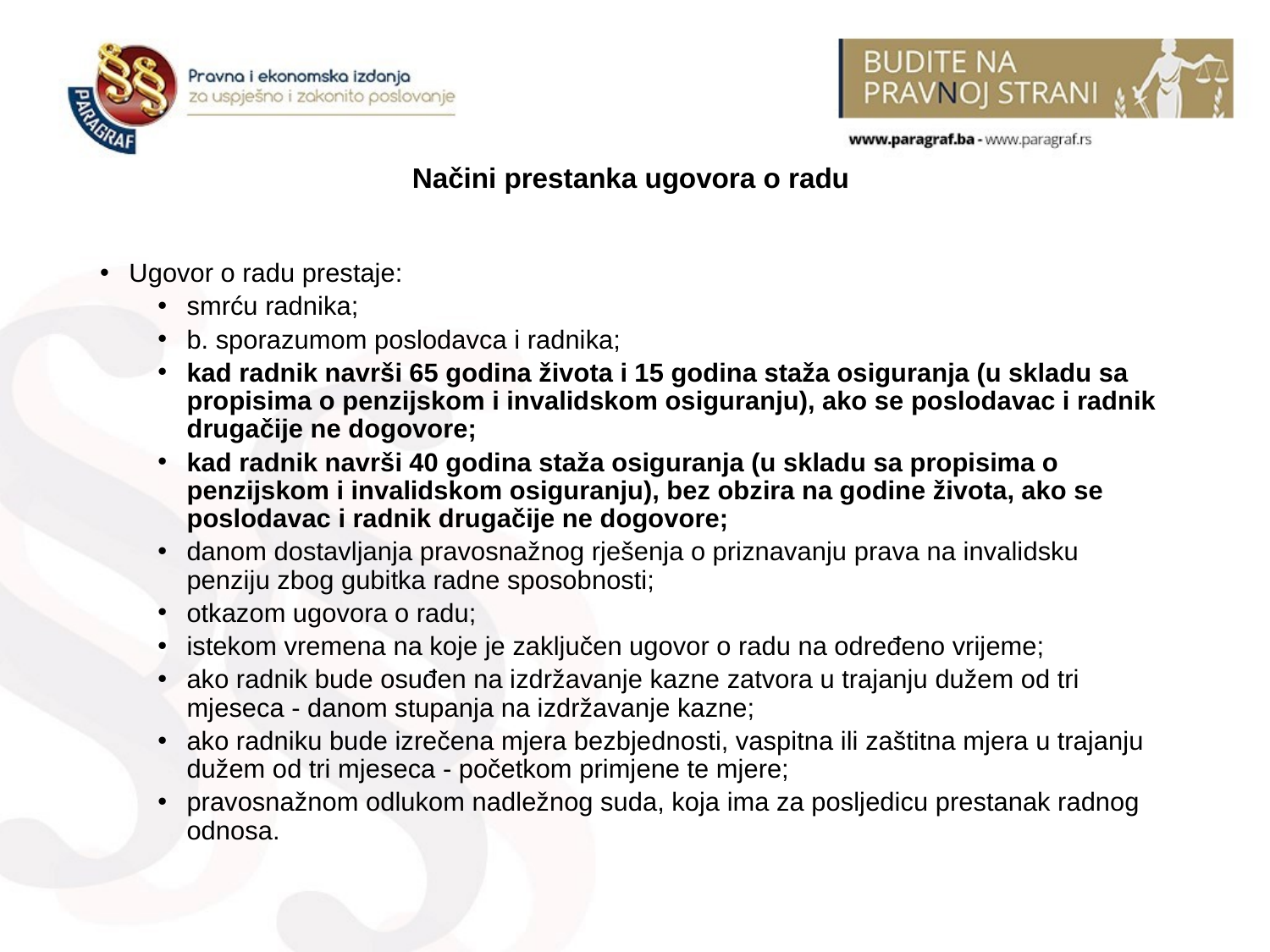

# Načini prestanka ugovora o radu
Ugovor o radu prestaje:
smrću radnika;
b. sporazumom poslodavca i radnika;
kad radnik navrši 65 godina života i 15 godina staža osiguranja (u skladu sa propisima o penzijskom i invalidskom osiguranju), ako se poslodavac i radnik drugačije ne dogovore;
kad radnik navrši 40 godina staža osiguranja (u skladu sa propisima o penzijskom i invalidskom osiguranju), bez obzira na godine života, ako se poslodavac i radnik drugačije ne dogovore;
danom dostavljanja pravosnažnog rješenja o priznavanju prava na invalidsku penziju zbog gubitka radne sposobnosti;
otkazom ugovora o radu;
istekom vremena na koje je zaključen ugovor o radu na određeno vrijeme;
ako radnik bude osuđen na izdržavanje kazne zatvora u trajanju dužem od tri mjeseca - danom stupanja na izdržavanje kazne;
ako radniku bude izrečena mjera bezbjednosti, vaspitna ili zaštitna mjera u trajanju dužem od tri mjeseca - početkom primjene te mjere;
pravosnažnom odlukom nadležnog suda, koja ima za posljedicu prestanak radnog odnosa.